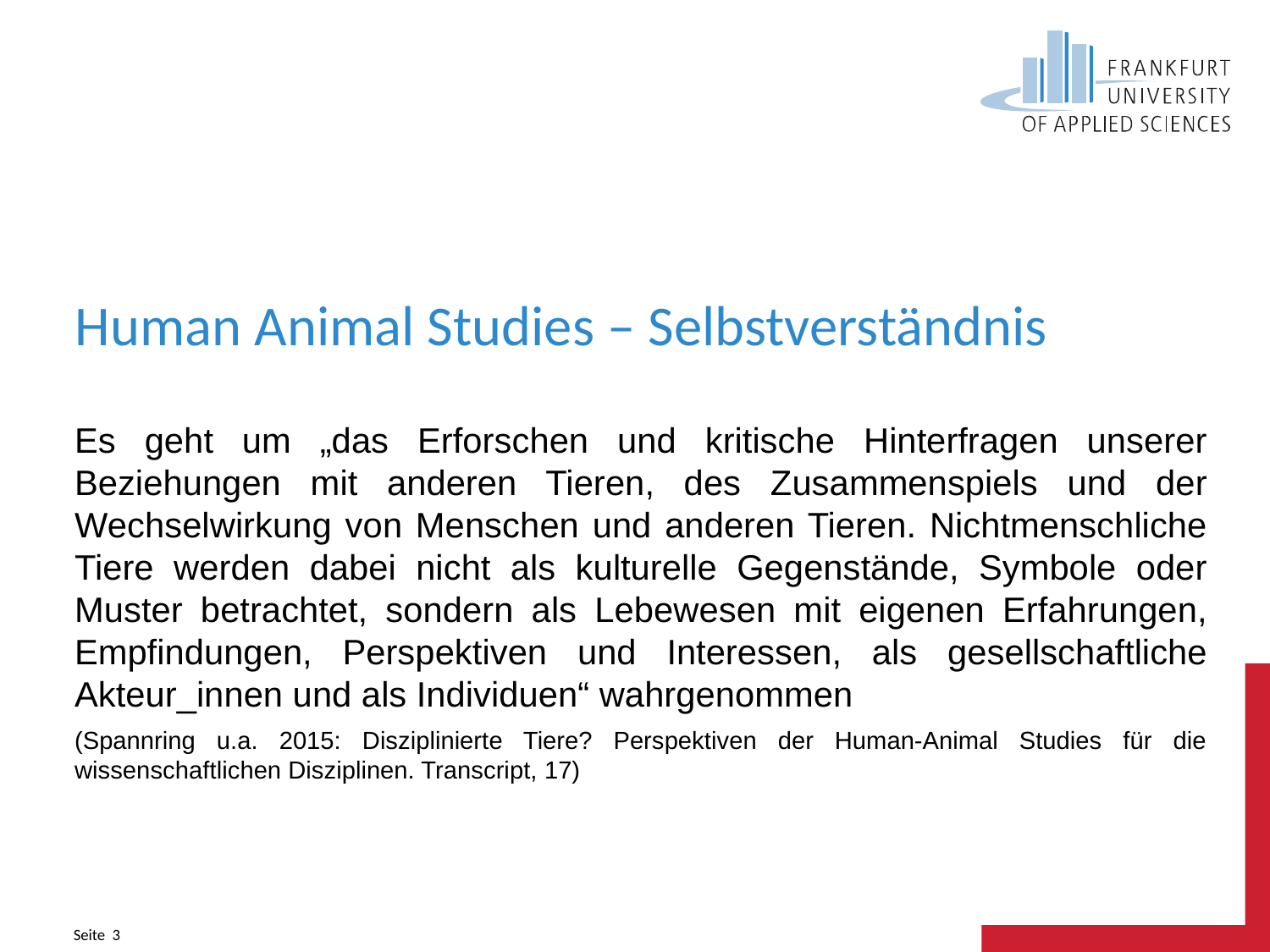

# Human Animal Studies – Selbstverständnis
Es geht um „das Erforschen und kritische Hinterfragen unserer Beziehungen mit anderen Tieren, des Zusammenspiels und der Wechselwirkung von Menschen und anderen Tieren. Nichtmenschliche Tiere werden dabei nicht als kulturelle Gegenstände, Symbole oder Muster betrachtet, sondern als Lebewesen mit eigenen Erfahrungen, Empfindungen, Perspektiven und Interessen, als gesellschaftliche Akteur_innen und als Individuen“ wahrgenommen
(Spannring u.a. 2015: Disziplinierte Tiere? Perspektiven der Human-Animal Studies für die wissenschaftlichen Disziplinen. Transcript, 17)

Seite  3